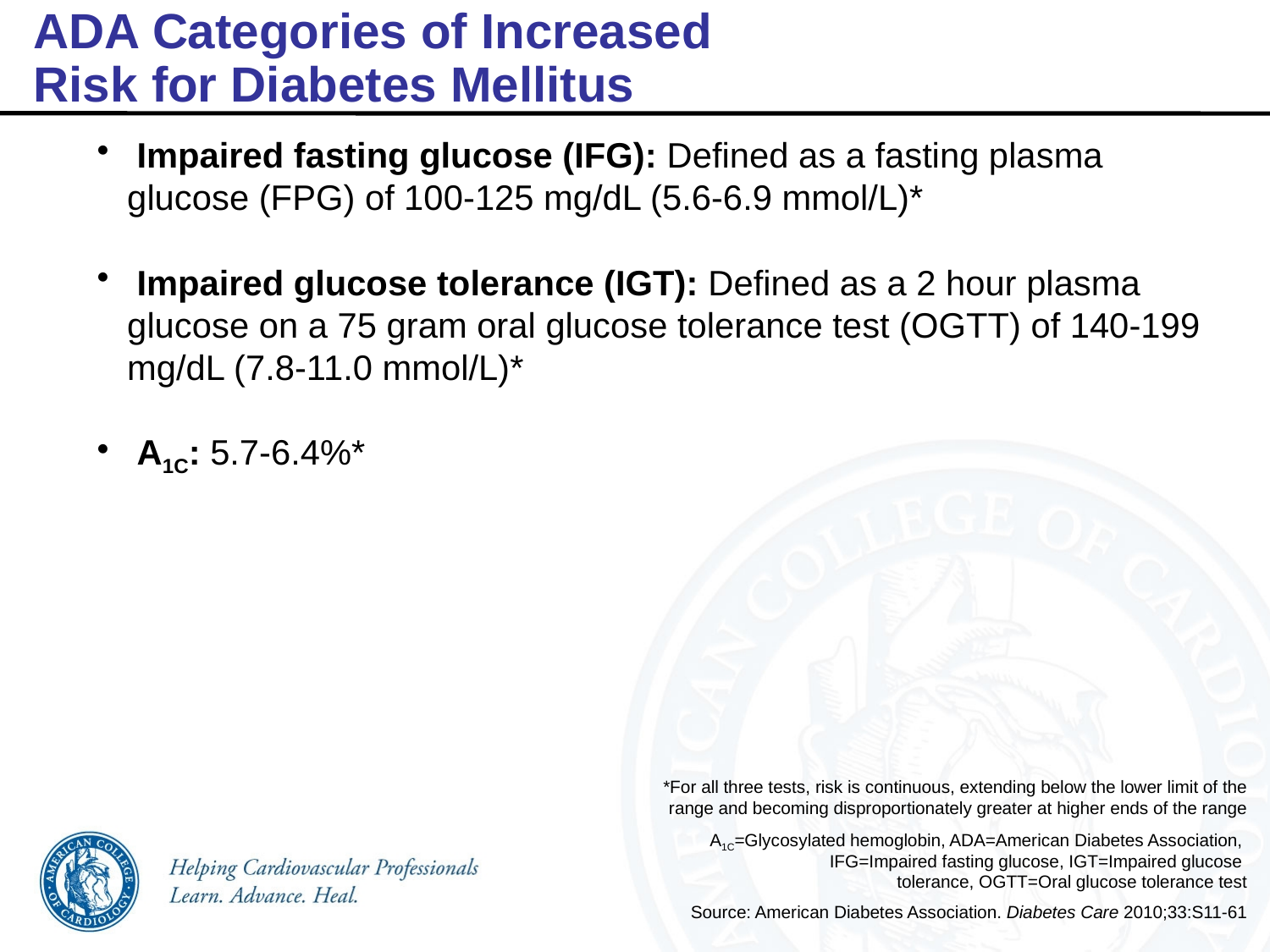

ADA Categories of Increased
Risk for Diabetes Mellitus
 Impaired fasting glucose (IFG): Defined as a fasting plasma glucose (FPG) of 100-125 mg/dL (5.6-6.9 mmol/L)*

 Impaired glucose tolerance (IGT): Defined as a 2 hour plasma glucose on a 75 gram oral glucose tolerance test (OGTT) of 140-199 mg/dL (7.8-11.0 mmol/L)*

 A1C: 5.7-6.4%*
*For all three tests, risk is continuous, extending below the lower limit of the range and becoming disproportionately greater at higher ends of the range
A1C=Glycosylated hemoglobin, ADA=American Diabetes Association,
IFG=Impaired fasting glucose, IGT=Impaired glucose
tolerance, OGTT=Oral glucose tolerance test
Source: American Diabetes Association. Diabetes Care 2010;33:S11-61